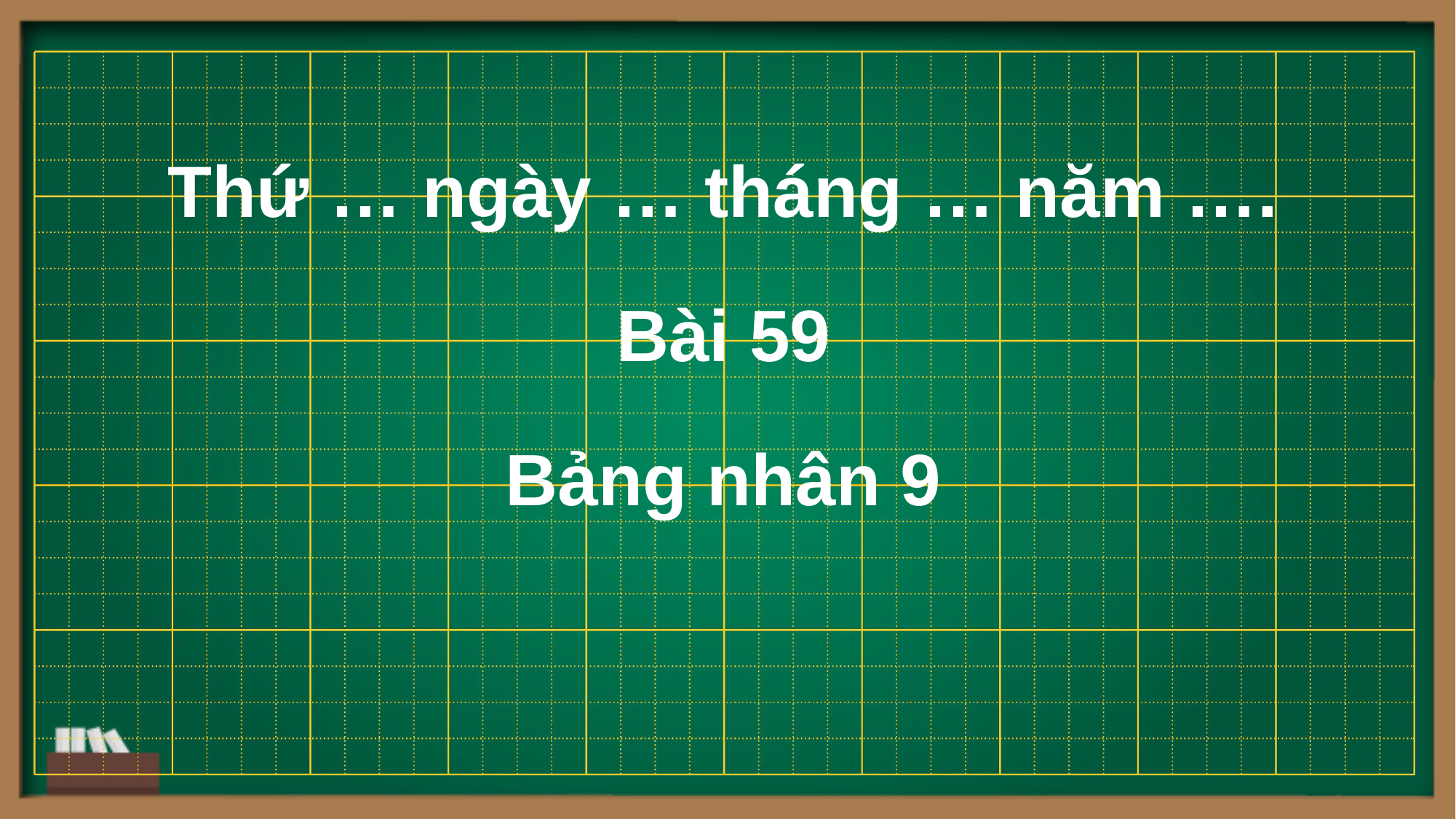

Thứ … ngày … tháng … năm ….
Bài 59
Bảng nhân 9